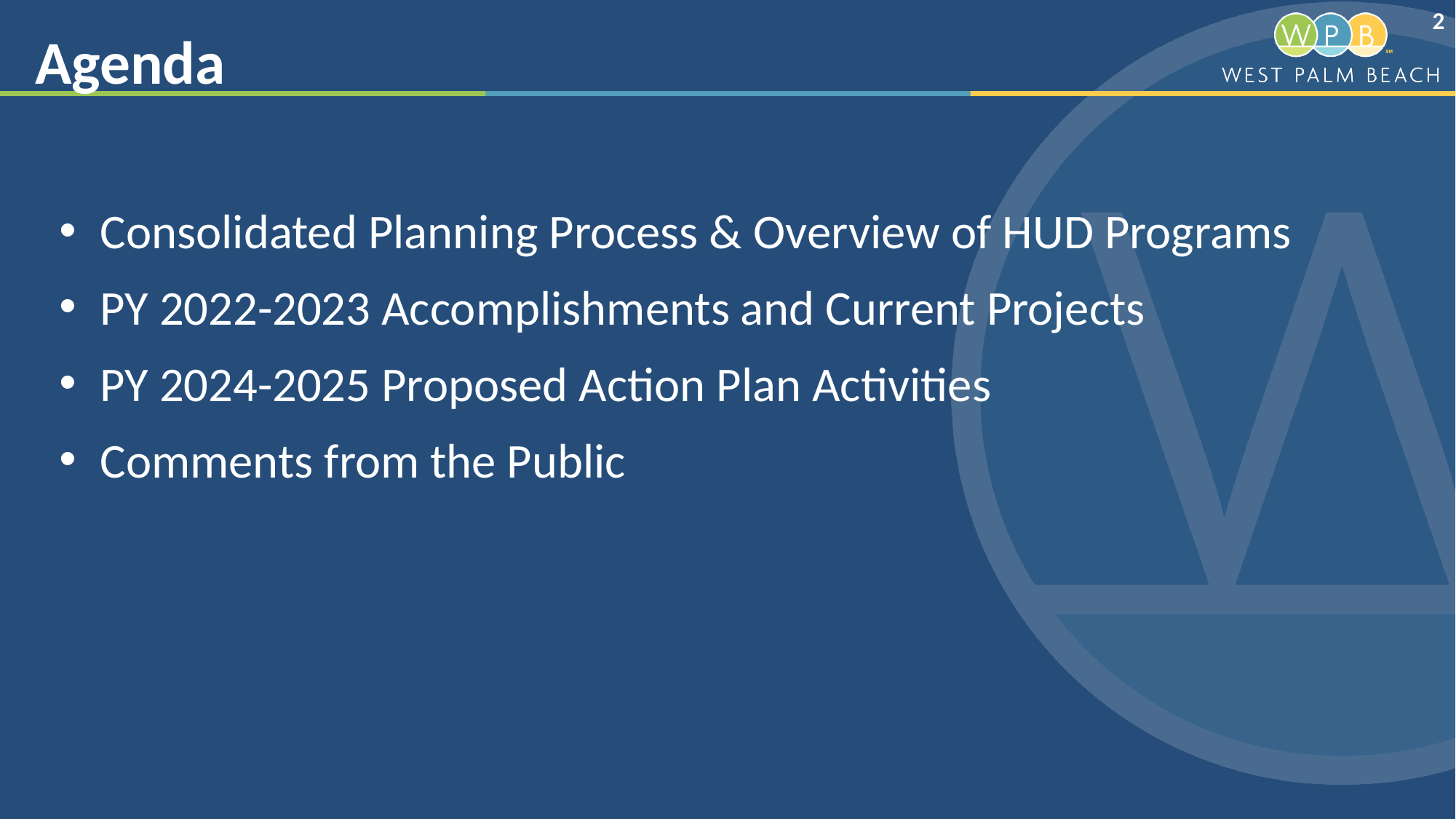

# Agenda

Consolidated Planning Process & Overview of HUD Programs
PY 2022-2023 Accomplishments and Current Projects
PY 2024-2025 Proposed Action Plan Activities
Comments from the Public